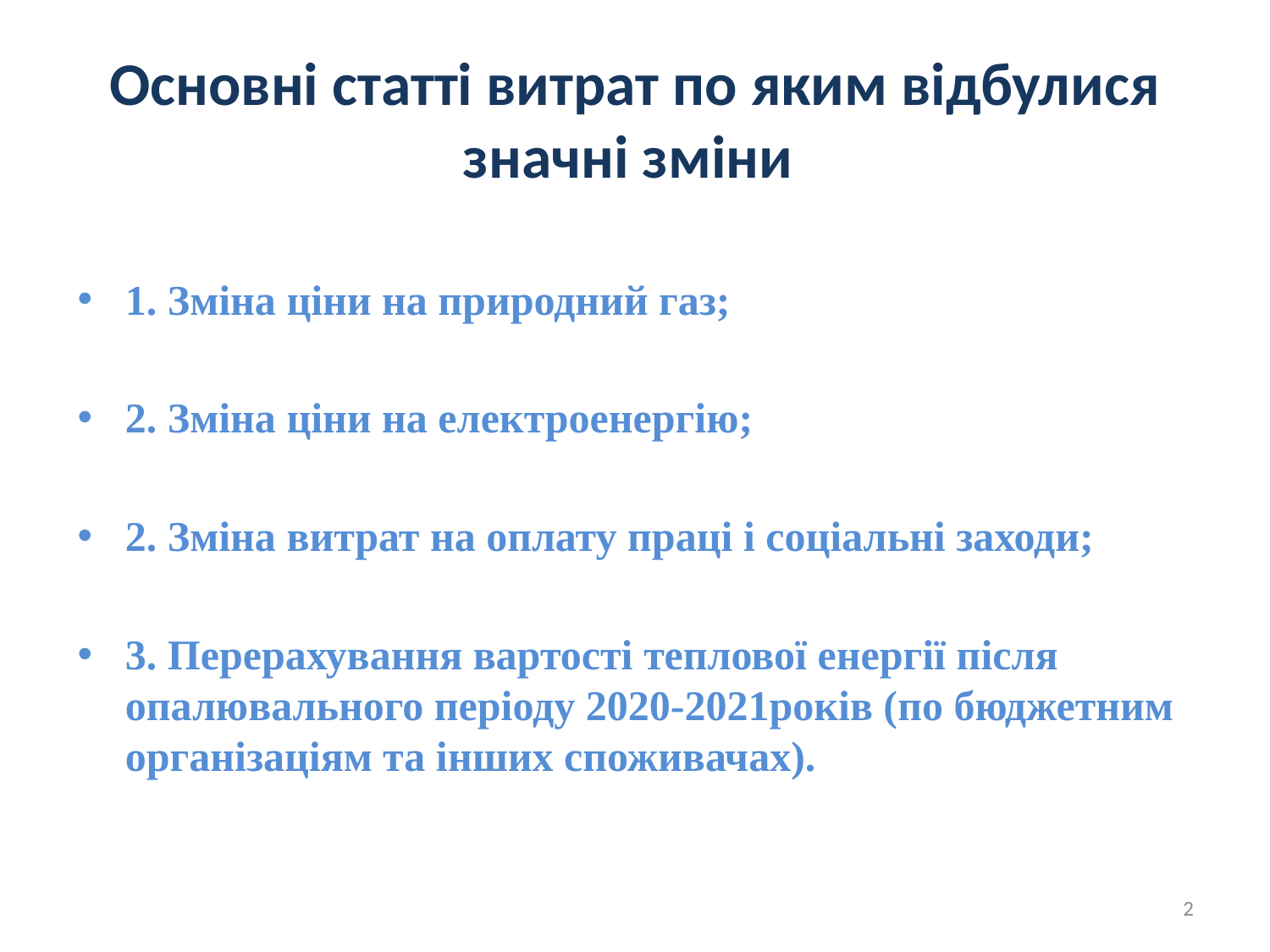

# Основні статті витрат по яким відбулися значні зміни
1. Зміна ціни на природний газ;

2. Зміна ціни на електроенергію;

2. Зміна витрат на оплату праці і соціальні заходи;

3. Перерахування вартості теплової енергії після опалювального періоду 2020-2021років (по бюджетним організаціям та інших споживачах).

2